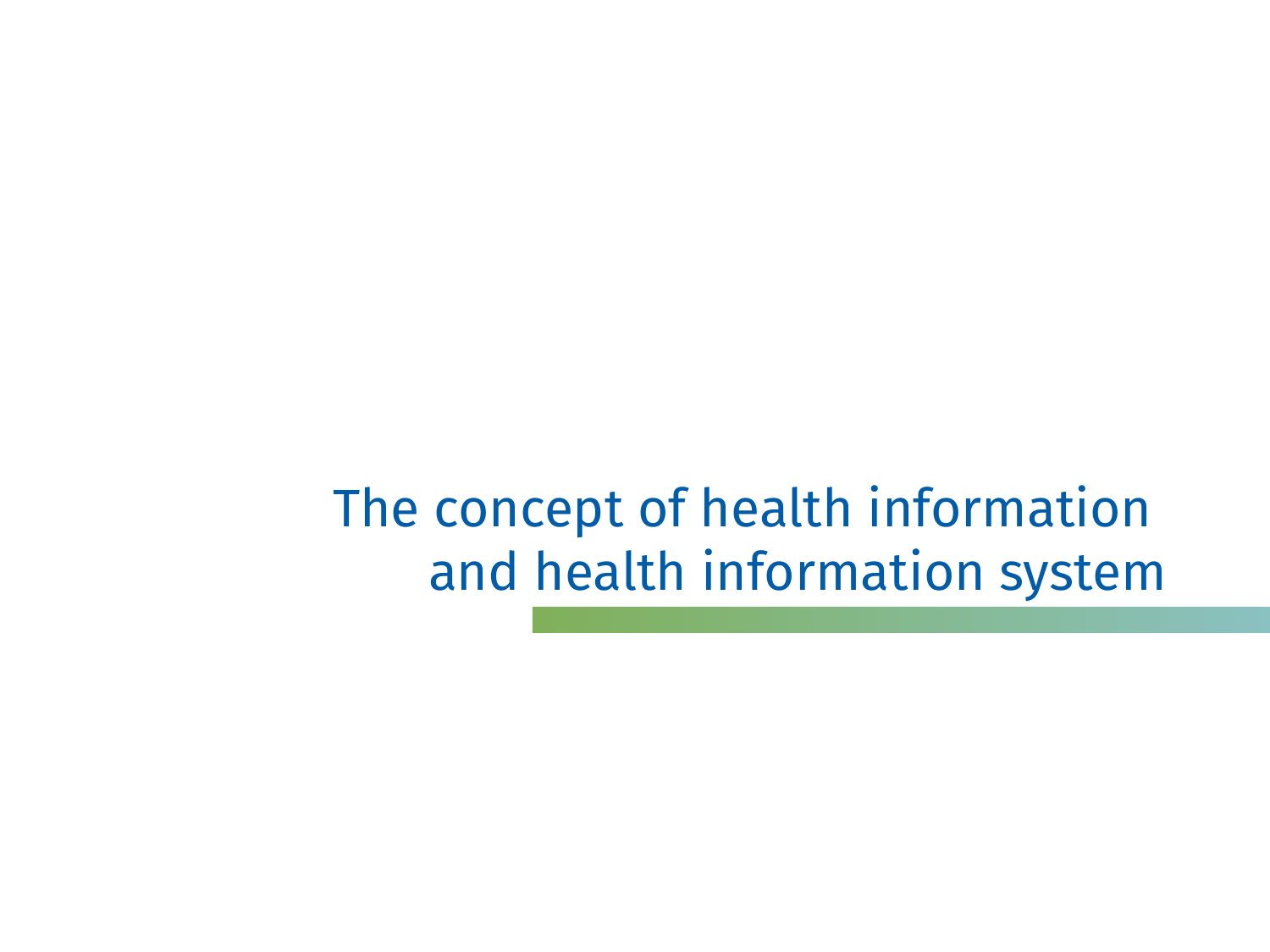

# The concept of health information and health information system